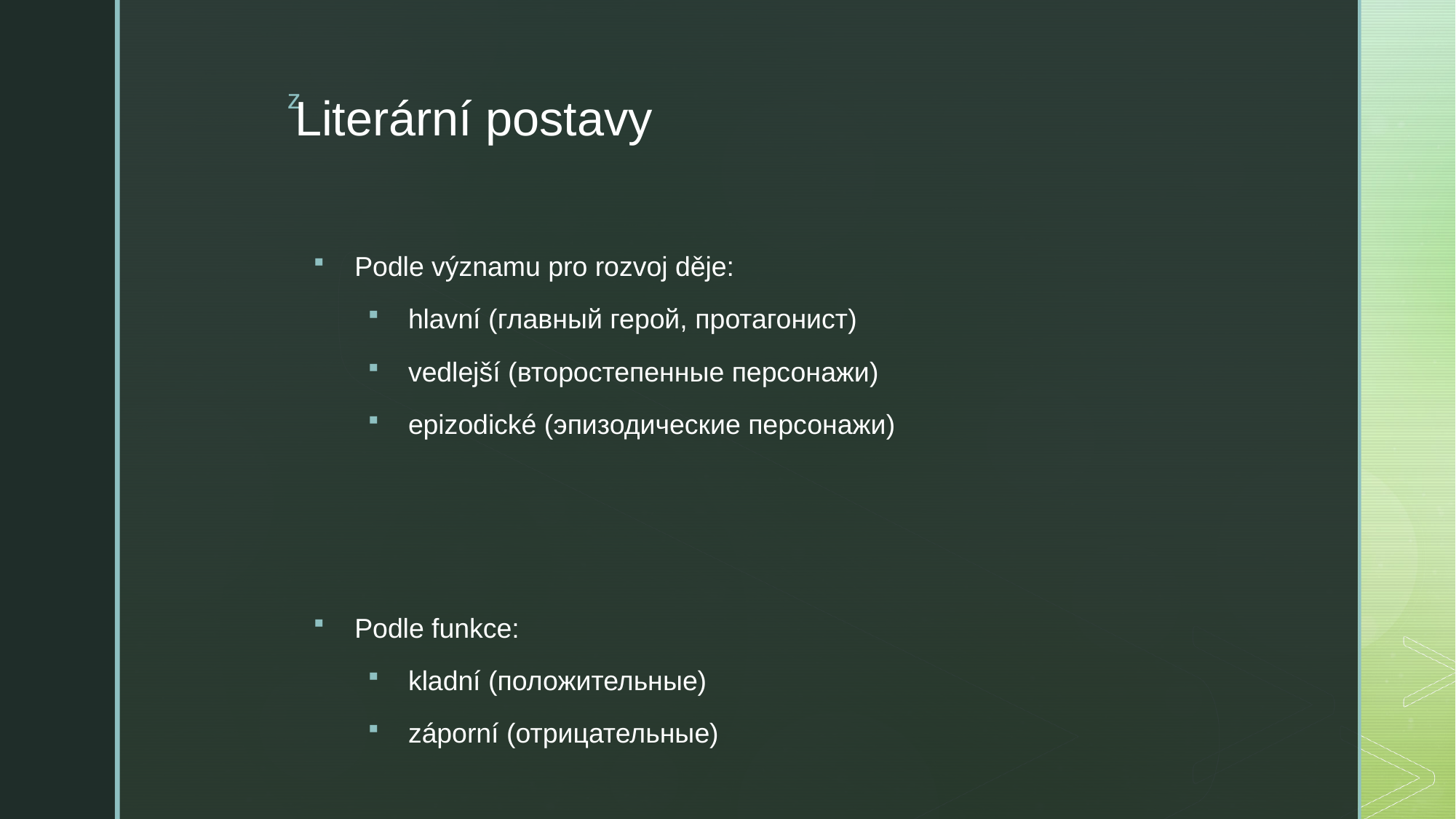

# Literární postavy
Podle významu pro rozvoj děje:
hlavní (главный герой, протагонист)
vedlejší (второстепенные персонажи)
epizodické (эпизодические персонажи)

Podle funkce:
kladní (положительные)
záporní (отрицательные)